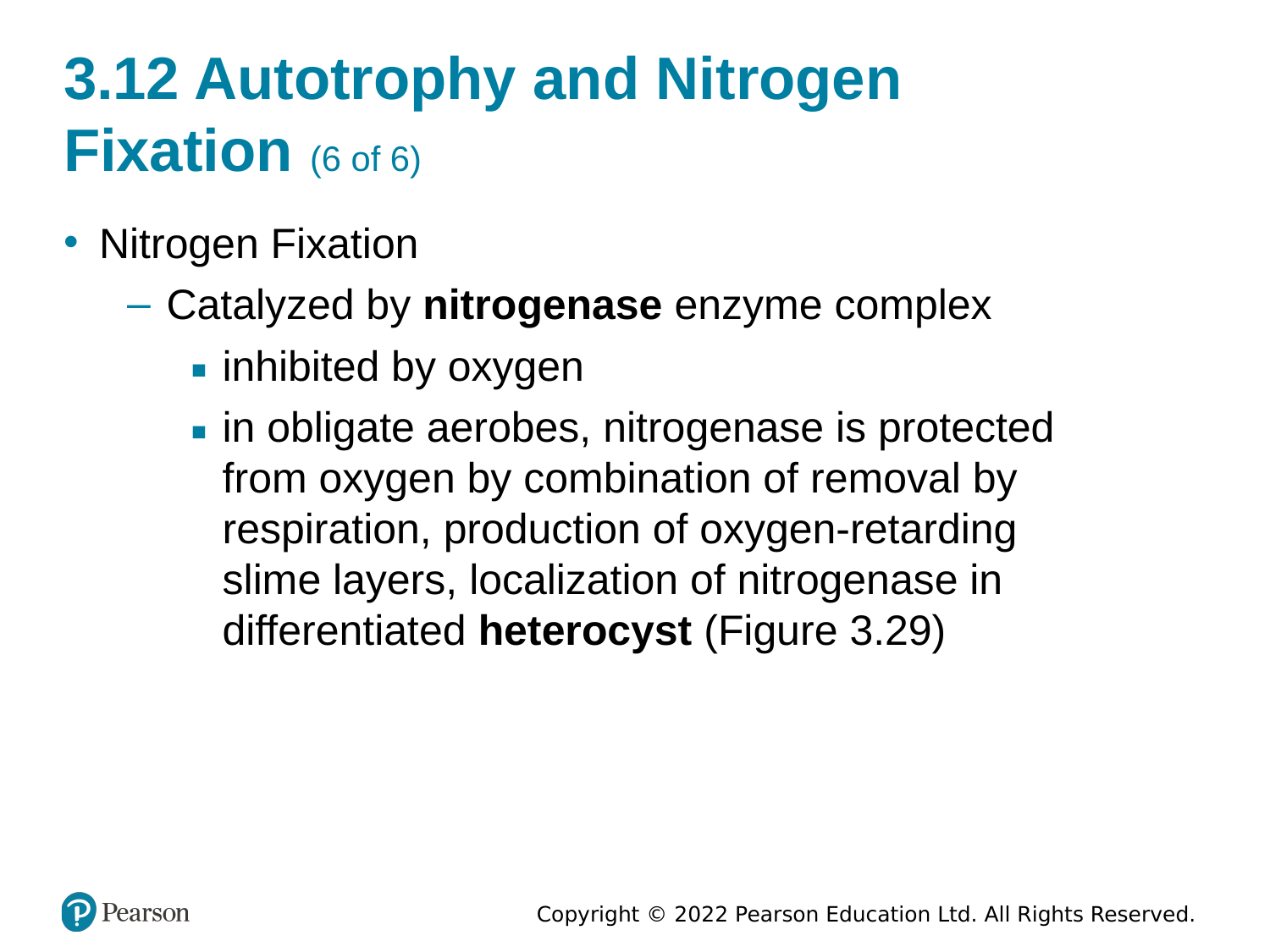

# 3.12 Autotrophy and Nitrogen Fixation (6 of 6)
Nitrogen Fixation
Catalyzed by nitrogenase enzyme complex
inhibited by oxygen
in obligate aerobes, nitrogenase is protected from oxygen by combination of removal by respiration, production of oxygen-retarding slime layers, localization of nitrogenase in differentiated heterocyst (Figure 3.29)